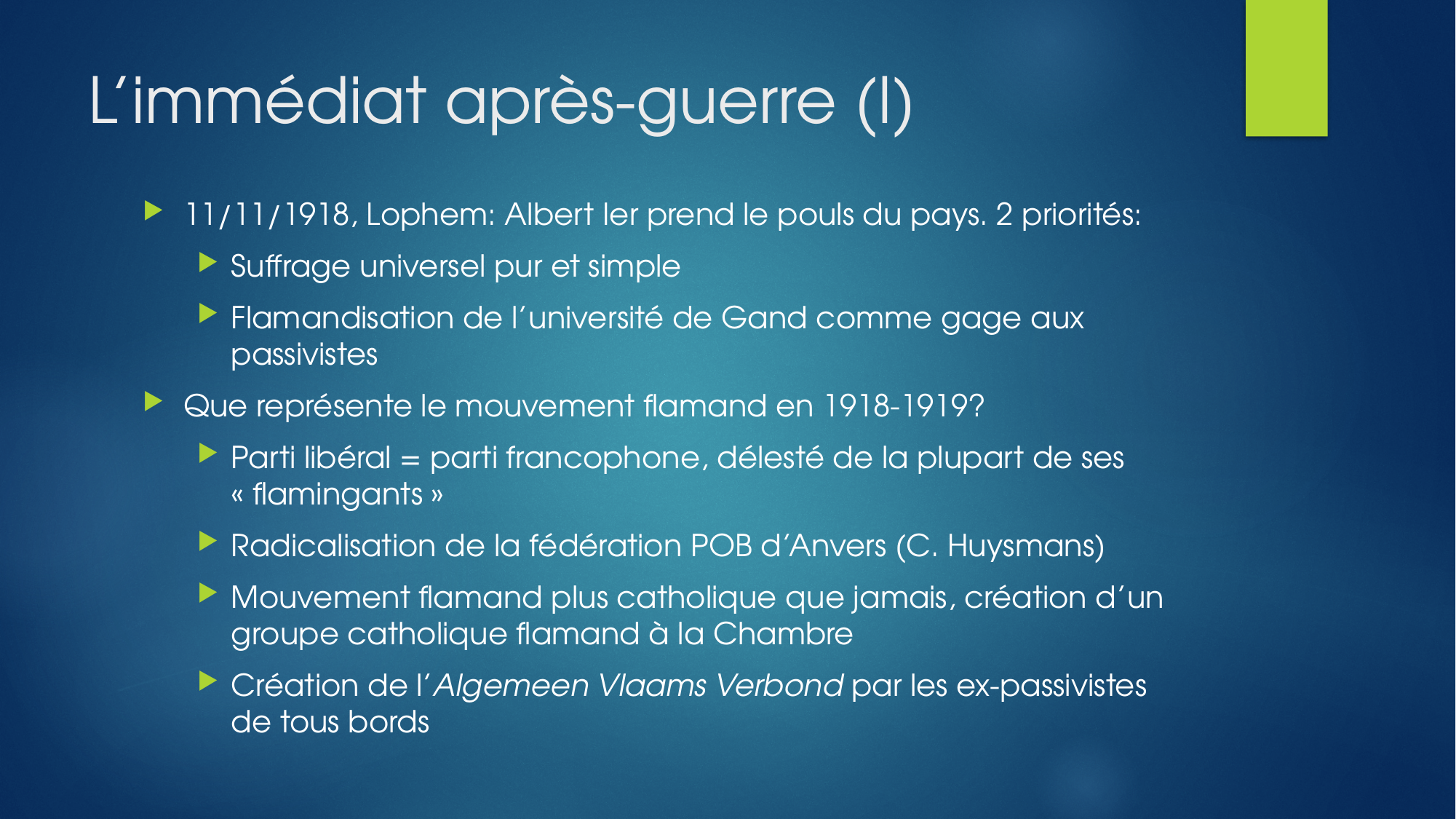

# L’immédiat après-guerre (I)
11/11/1918, Lophem: Albert Ier prend le pouls du pays. 2 priorités:
Suffrage universel pur et simple
Flamandisation de l’université de Gand comme gage aux passivistes
Que représente le mouvement flamand en 1918-1919?
Parti libéral = parti francophone, délesté de la plupart de ses « flamingants »
Radicalisation de la fédération POB d’Anvers (C. Huysmans)
Mouvement flamand plus catholique que jamais, création d’un groupe catholique flamand à la Chambre
Création de l’Algemeen Vlaams Verbond par les ex-passivistes de tous bords